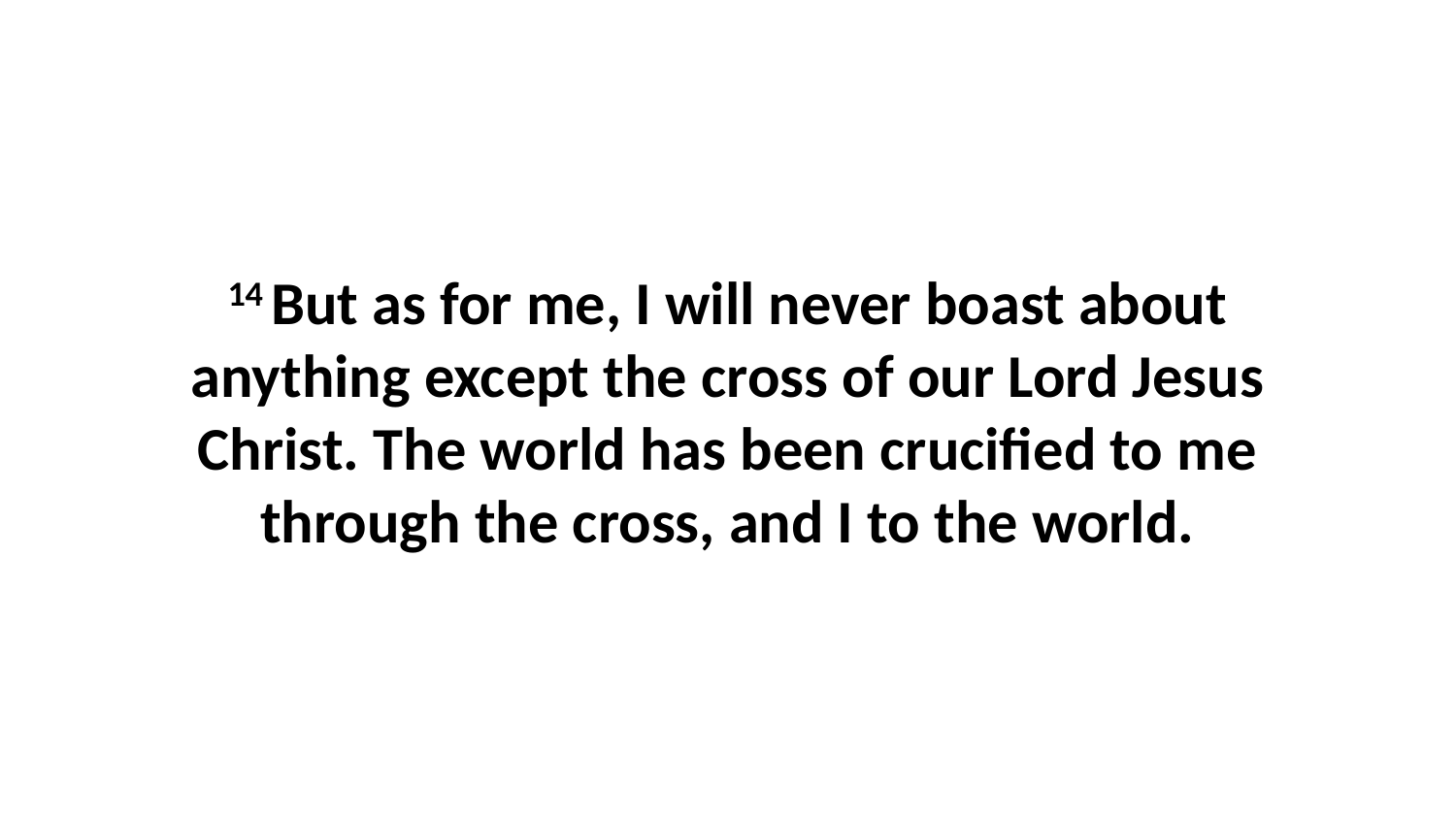

14 But as for me, I will never boast about anything except the cross of our Lord Jesus Christ. The world has been crucified to me through the cross, and I to the world.